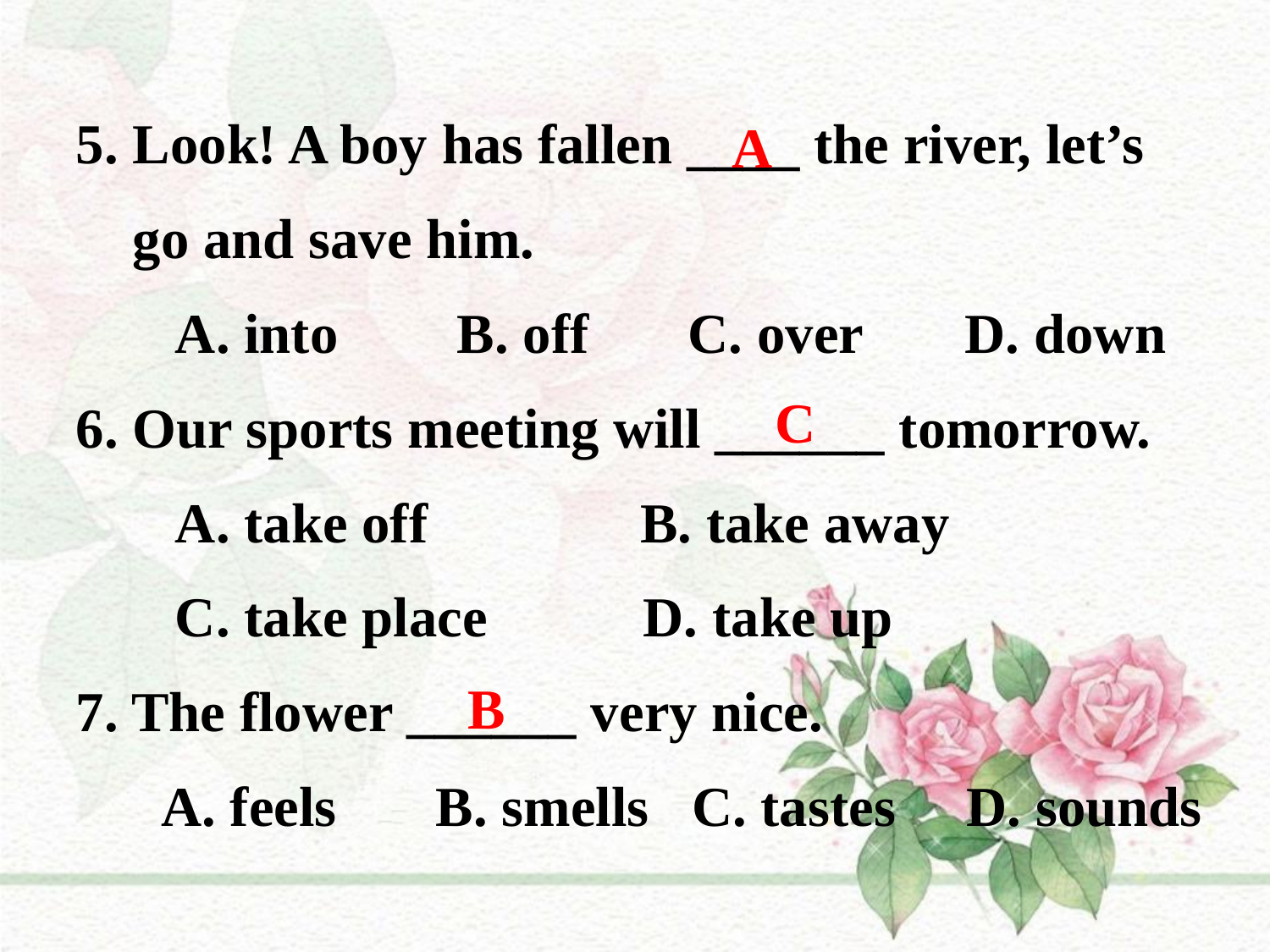

5. Look! A boy has fallen ____ the river, let’s
    go and save him.
       A. into	B. off       C. over	D. down
6. Our sports meeting will ______ tomorrow.
       A. take off               B. take away
       C. take place           D. take up
7. The flower ______ very nice.
      A. feels       B. smells   C. tastes     D. sounds
A
C
B